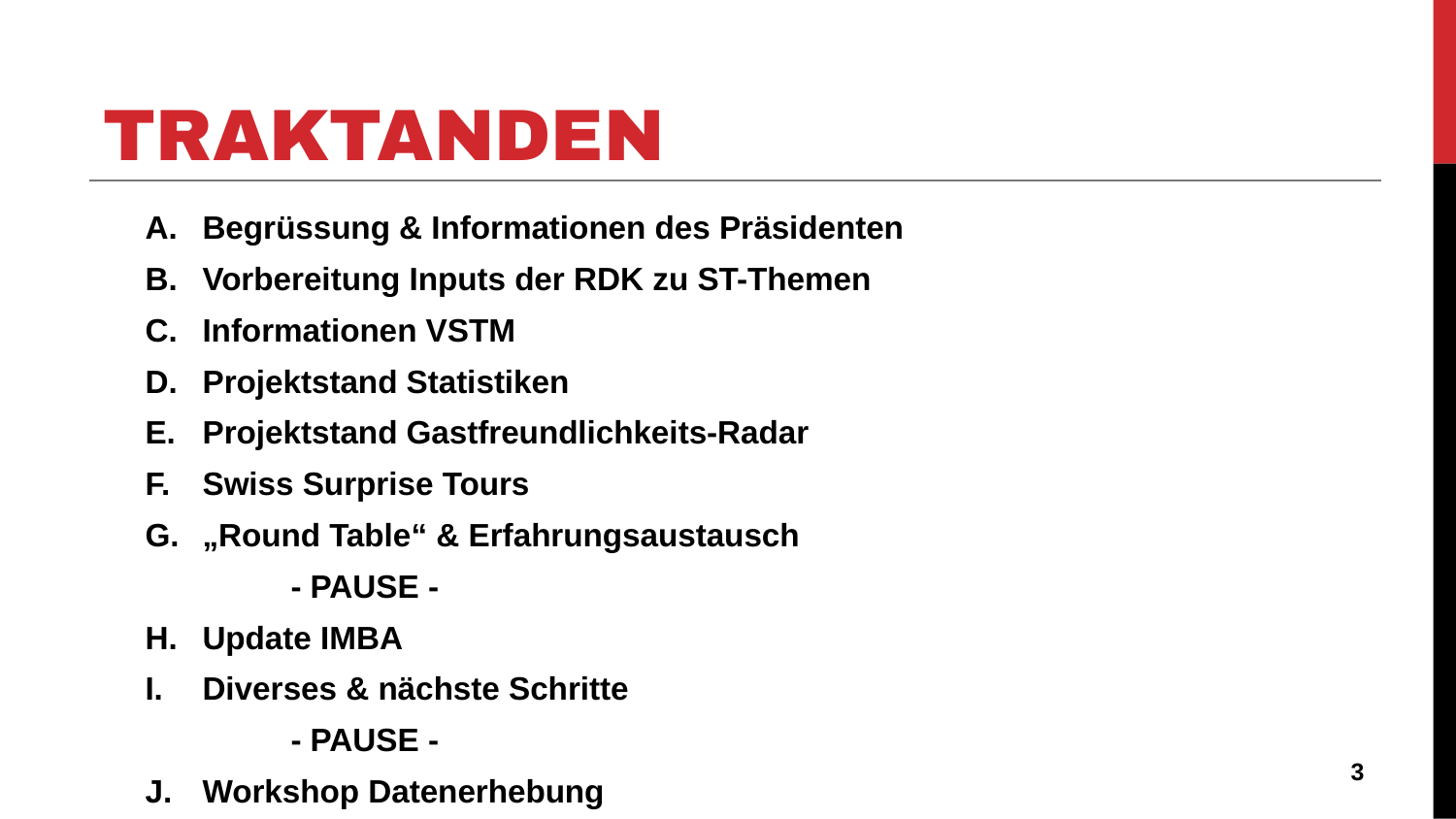

# TRAKTANDEN

Begrüssung & Informationen des Präsidenten
Vorbereitung Inputs der RDK zu ST-Themen
Informationen VSTM
Projektstand Statistiken
Projektstand Gastfreundlichkeits-Radar
Swiss Surprise Tours
„Round Table“ & Erfahrungsaustausch
	- PAUSE -
Update IMBA
Diverses & nächste Schritte
	- PAUSE -
Workshop Datenerhebung
3